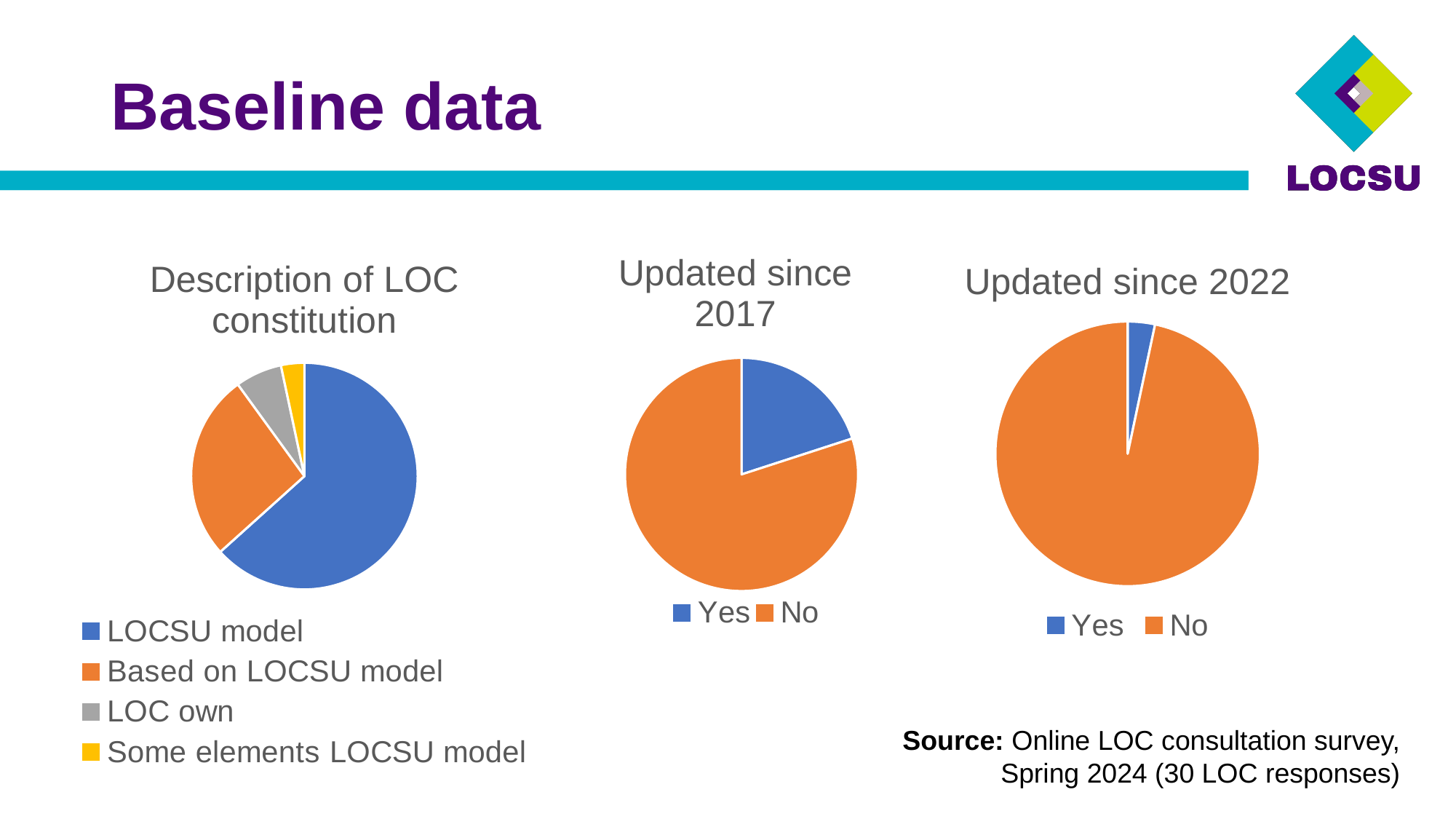

# Baseline data

### Chart: Description of LOC constitution

| Category |  |
|---|---|
| LOCSU model | 19.0 |
| Based on LOCSU model | 8.0 |
| LOC own | 2.0 |
| Some elements LOCSU model | 1.0 |

### Chart: Updated since 2017

| Category | Updated since 2017 |
|---|---|
| Yes | 6.0 |
| No | 24.0 |

### Chart: Updated since 2022

| Category | Updated since 2022 |
|---|---|
| Yes | 1.0 |
| No | 29.0 |
Source: Online LOC consultation survey, Spring 2024 (30 LOC responses)